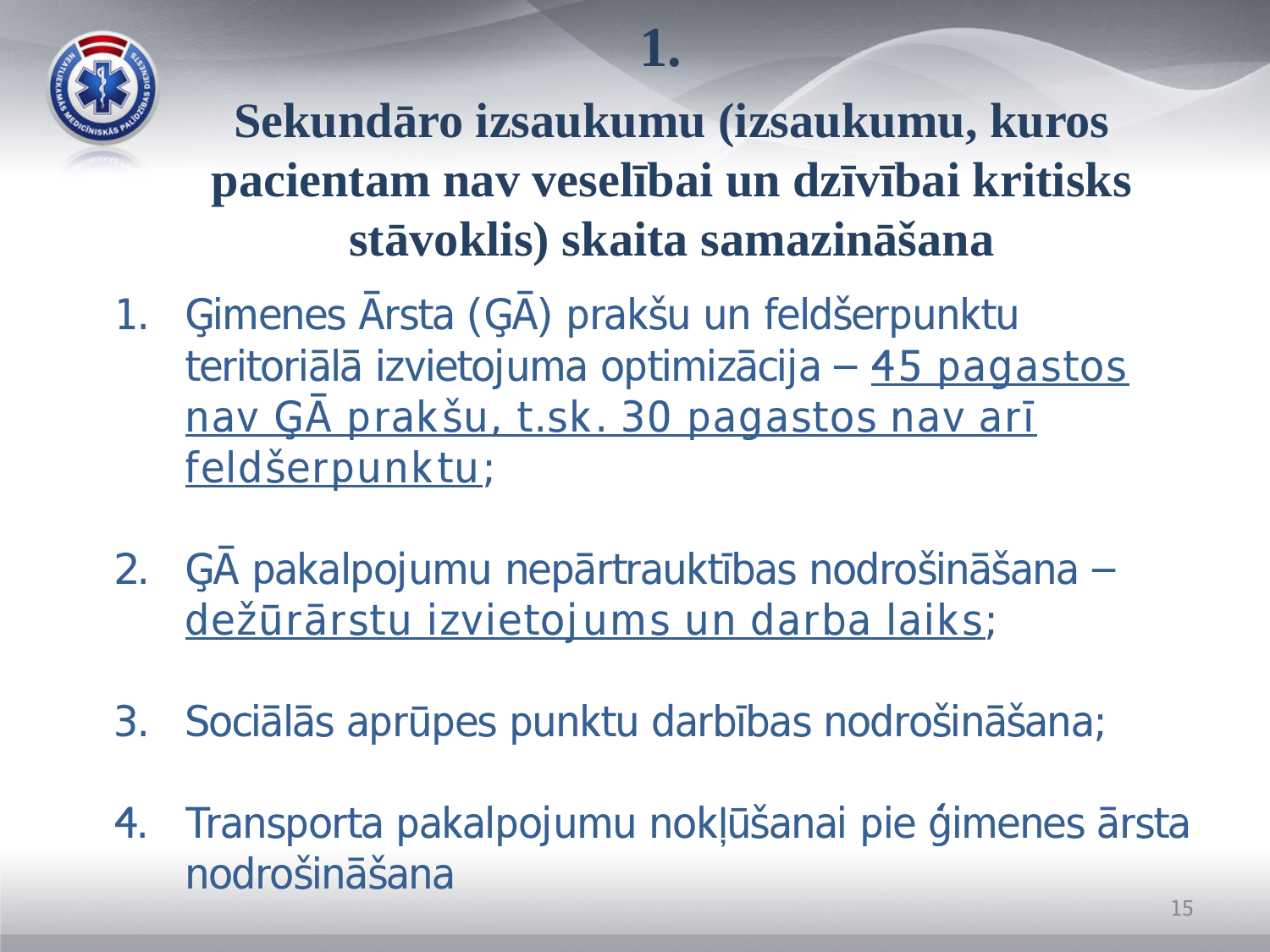

1.
# Sekundāro izsaukumu (izsaukumu, kuros pacientam nav veselībai un dzīvībai kritisks stāvoklis) skaita samazināšana
Ģimenes Ārsta (ĢĀ) prakšu un feldšerpunktu teritoriālā izvietojuma optimizācija – 45 pagastos nav ĢĀ prakšu, t.sk. 30 pagastos nav arī feldšerpunktu;

ĢĀ pakalpojumu nepārtrauktības nodrošināšana – dežūrārstu izvietojums un darba laiks;

Sociālās aprūpes punktu darbības nodrošināšana;

Transporta pakalpojumu nokļūšanai pie ģimenes ārsta nodrošināšana
15